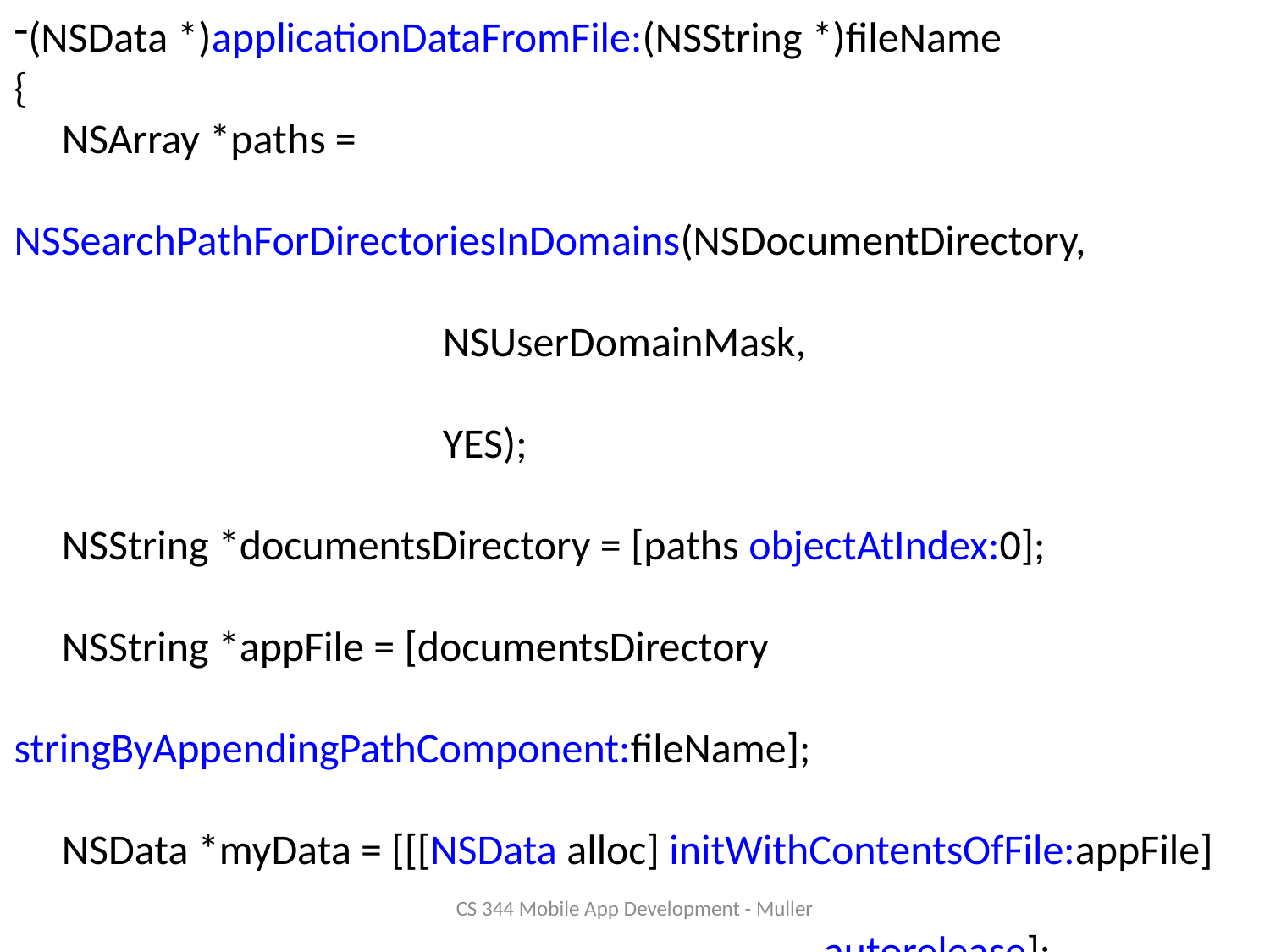

(NSData *)applicationDataFromFile:(NSString *)fileName
{
     NSArray *paths =
		NSSearchPathForDirectoriesInDomains(NSDocumentDirectory,
												     NSUserDomainMask,
												     YES);

     NSString *documentsDirectory = [paths objectAtIndex:0];

     NSString *appFile = [documentsDirectory
							stringByAppendingPathComponent:fileName];

     NSData *myData = [[[NSData alloc] initWithContentsOfFile:appFile]
															     autorelease];

     return myData;
 }
CS 344 Mobile App Development - Muller